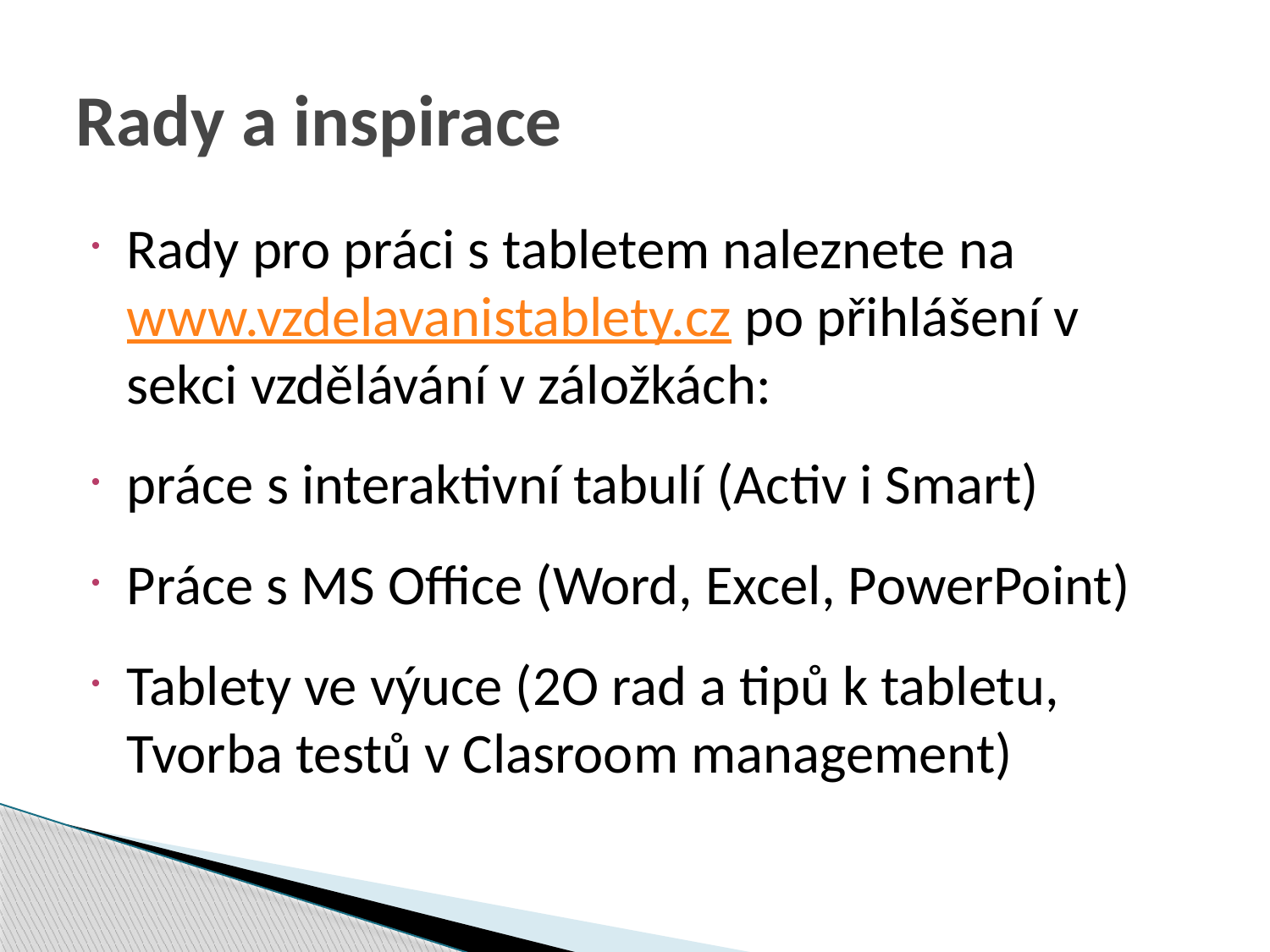

# Rady a inspirace
Rady pro práci s tabletem naleznete na  www.vzdelavanistablety.cz po přihlášení v sekci vzdělávání v záložkách:
práce s interaktivní tabulí (Activ i Smart)
Práce s MS Office (Word, Excel, PowerPoint)
Tablety ve výuce (2O rad a tipů k tabletu, Tvorba testů v Clasroom management)